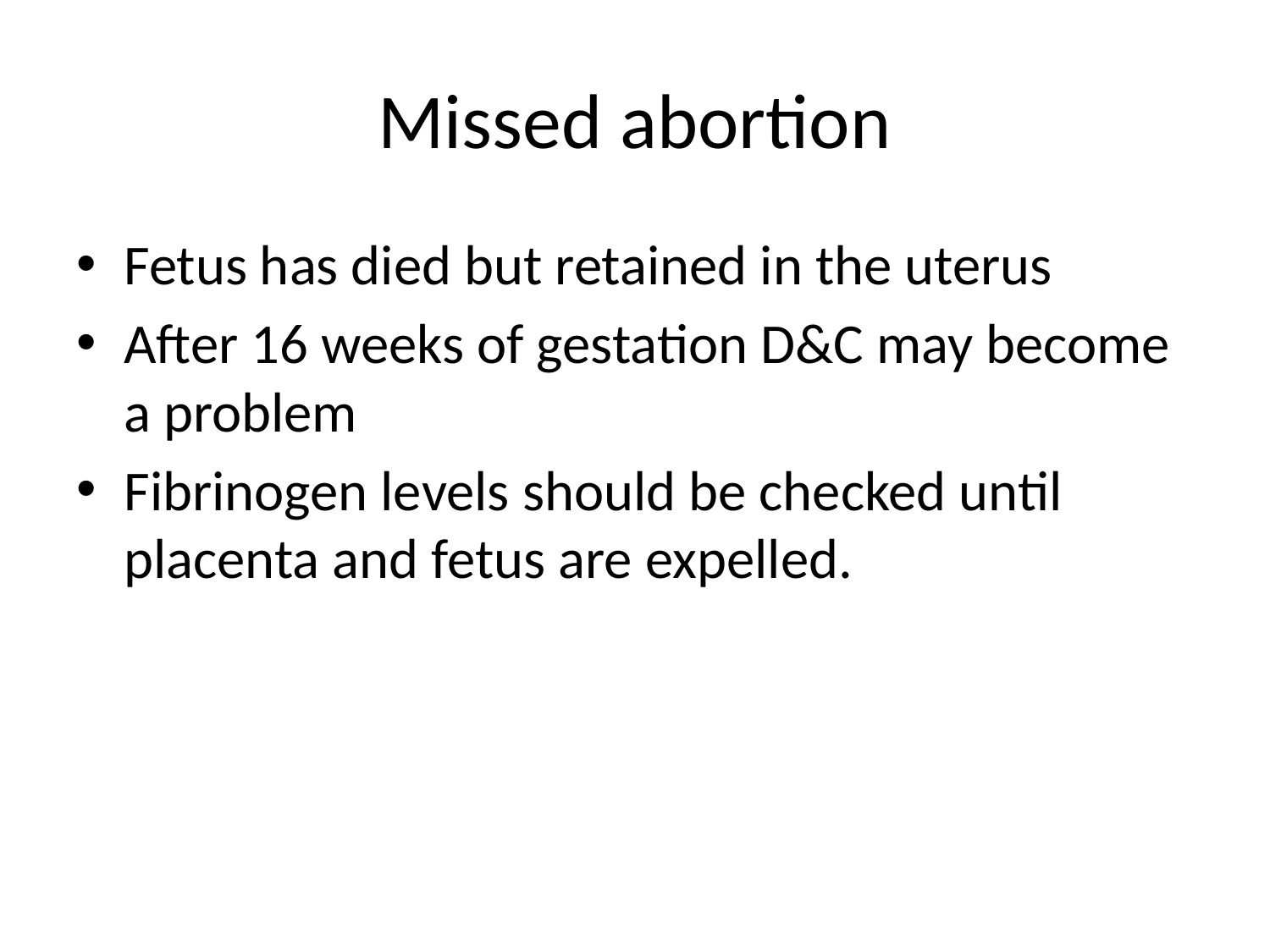

# Missed abortion
Fetus has died but retained in the uterus
After 16 weeks of gestation D&C may become a problem
Fibrinogen levels should be checked until placenta and fetus are expelled.